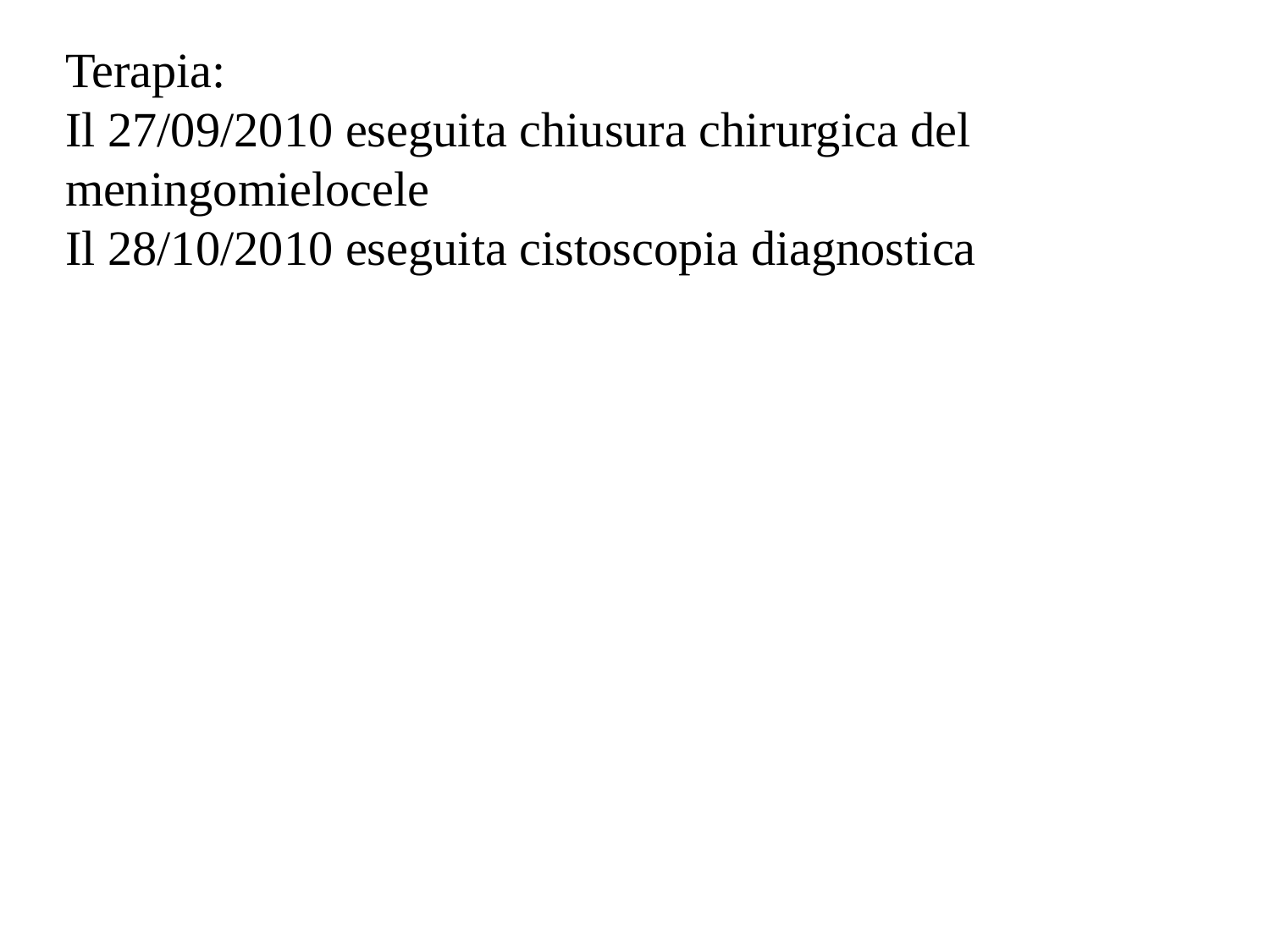

Terapia:
Il 27/09/2010 eseguita chiusura chirurgica del meningomielocele
Il 28/10/2010 eseguita cistoscopia diagnostica